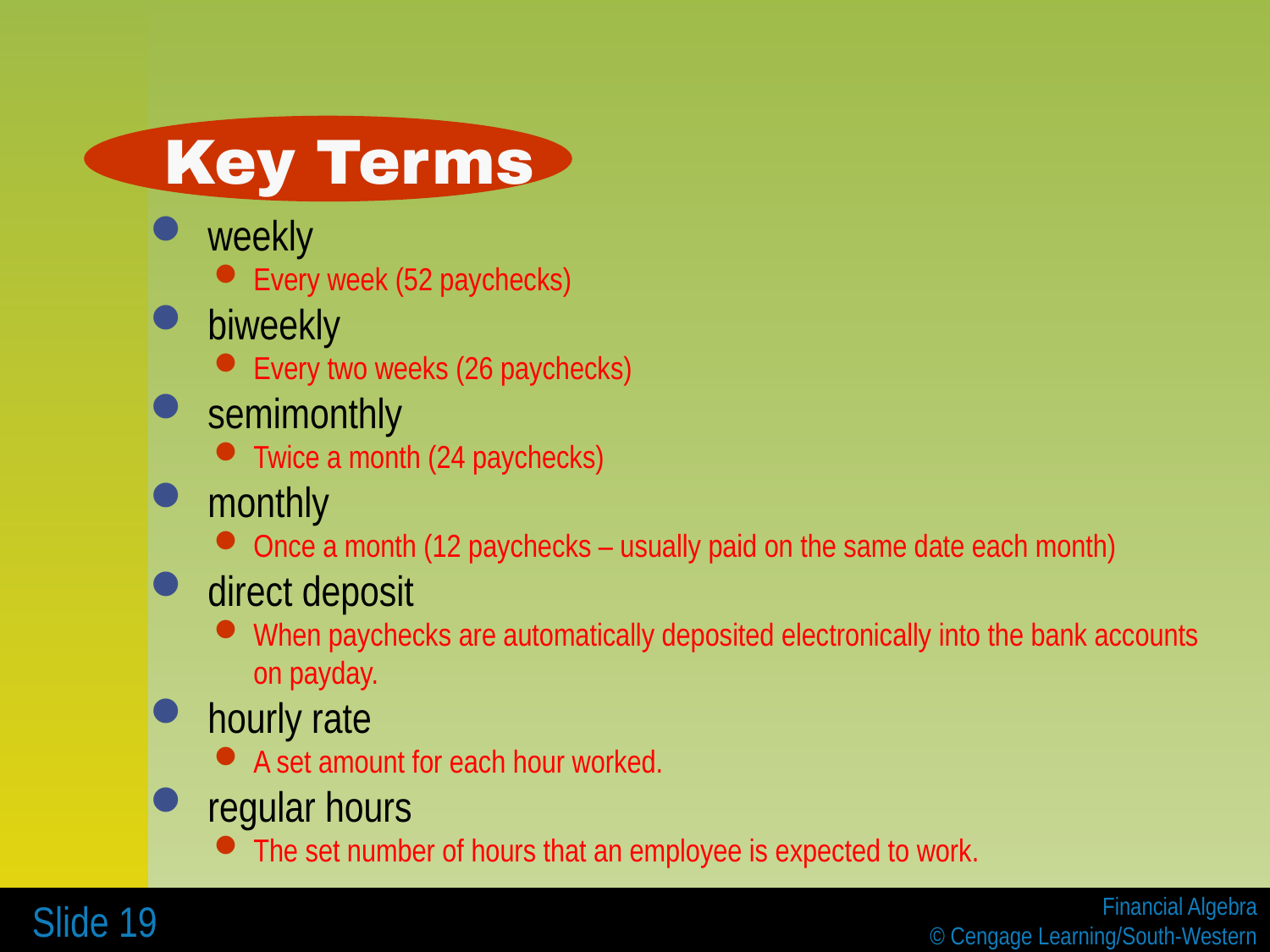

Key Terms
 weekly
Every week (52 paychecks)
 biweekly
Every two weeks (26 paychecks)
 semimonthly
Twice a month (24 paychecks)
 monthly
Once a month (12 paychecks – usually paid on the same date each month)
 direct deposit
When paychecks are automatically deposited electronically into the bank accounts on payday.
 hourly rate
A set amount for each hour worked.
 regular hours
The set number of hours that an employee is expected to work.
  Slide 19